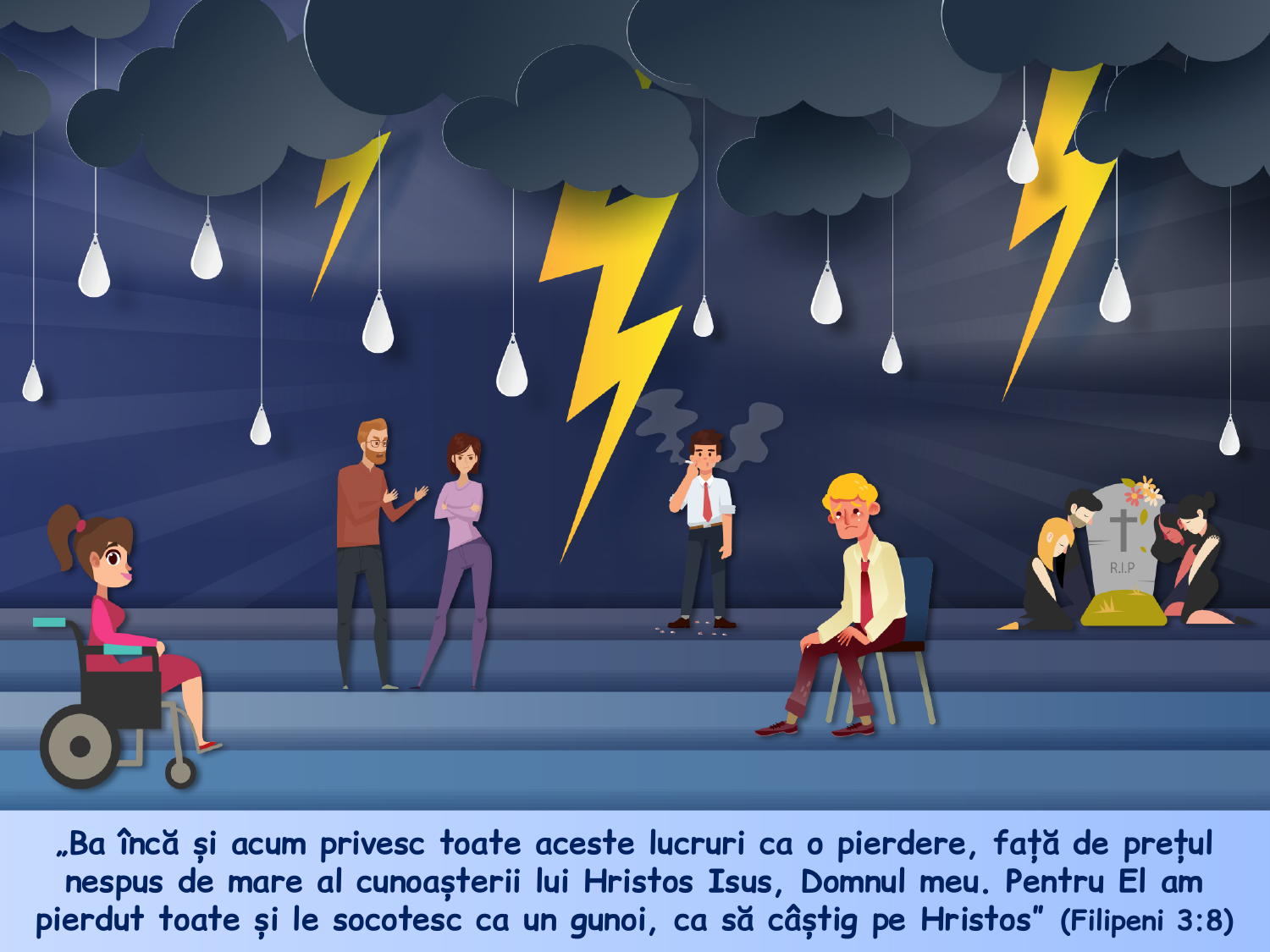

„Ba încă şi acum privesc toate aceste lucruri ca o pierdere, faţă de preţul nespus de mare al cunoaşterii lui Hristos Isus, Domnul meu. Pentru El am pierdut toate şi le socotesc ca un gunoi, ca să câştig pe Hristos” (Filipeni 3:8)